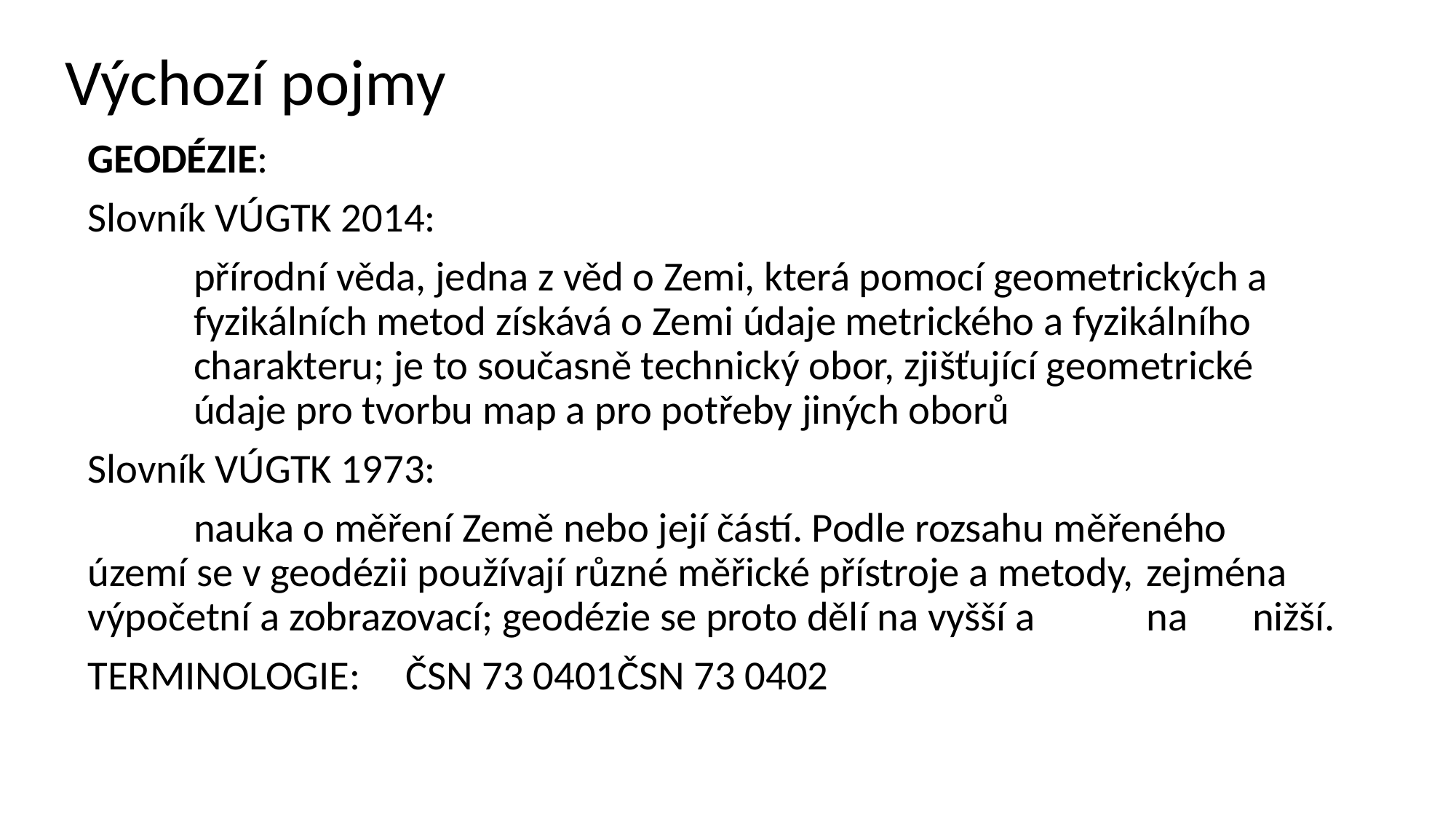

# Výchozí pojmy
GEODÉZIE:
Slovník VÚGTK 2014:
	přírodní věda, jedna z věd o Zemi, která pomocí geometrických a 	fyzikálních metod získává o Zemi údaje metrického a fyzikálního 	charakteru; je to současně technický obor, zjišťující geometrické 	údaje pro tvorbu map a pro potřeby jiných oborů
Slovník VÚGTK 1973:
	nauka o měření Země nebo její částí. Podle rozsahu měřeného 	území se v geodézii používají různé měřické přístroje a metody, 	zejména výpočetní a zobrazovací; geodézie se proto dělí na vyšší a 	na 	nižší.
TERMINOLOGIE: 	ČSN 73 0401	ČSN 73 0402